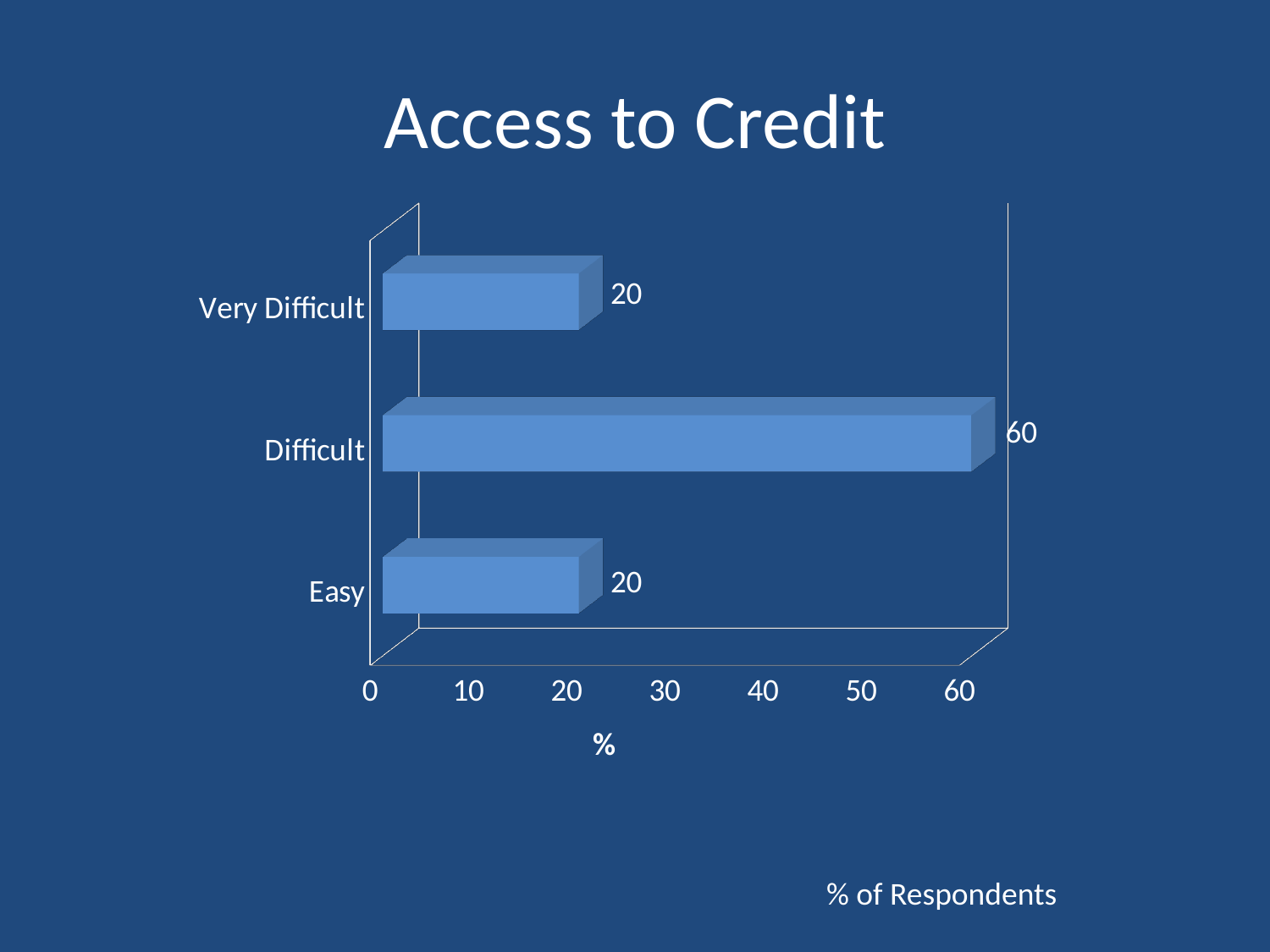

# Access to Credit

[unsupported chart]

% of Respondents